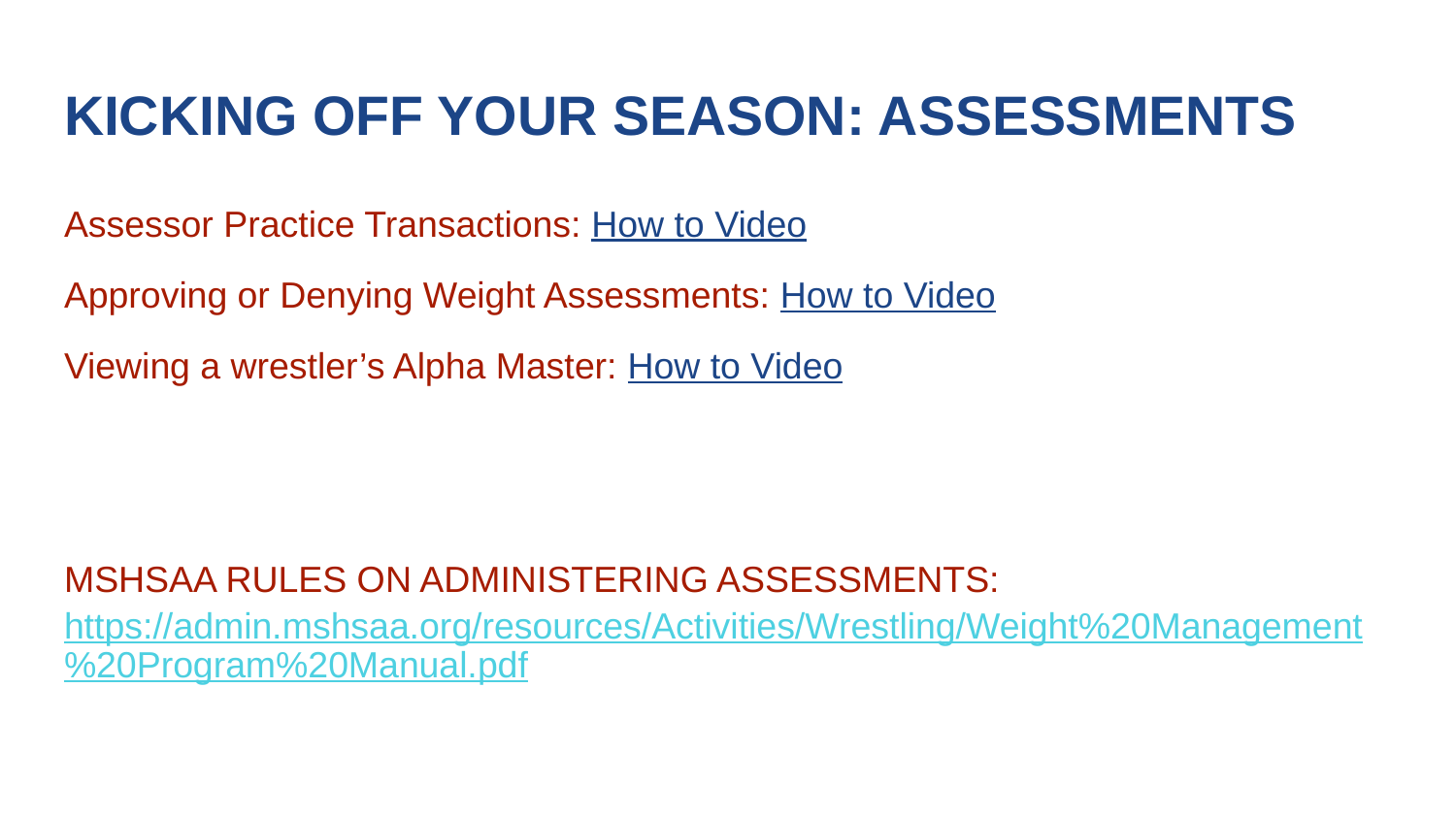

# KICKING OFF YOUR SEASON: ASSESSMENTS
Assessor Practice Transactions: How to Video
Approving or Denying Weight Assessments: How to Video
Viewing a wrestler’s Alpha Master: How to Video

MSHSAA RULES ON ADMINISTERING ASSESSMENTS:https://admin.mshsaa.org/resources/Activities/Wrestling/Weight%20Management%20Program%20Manual.pdf